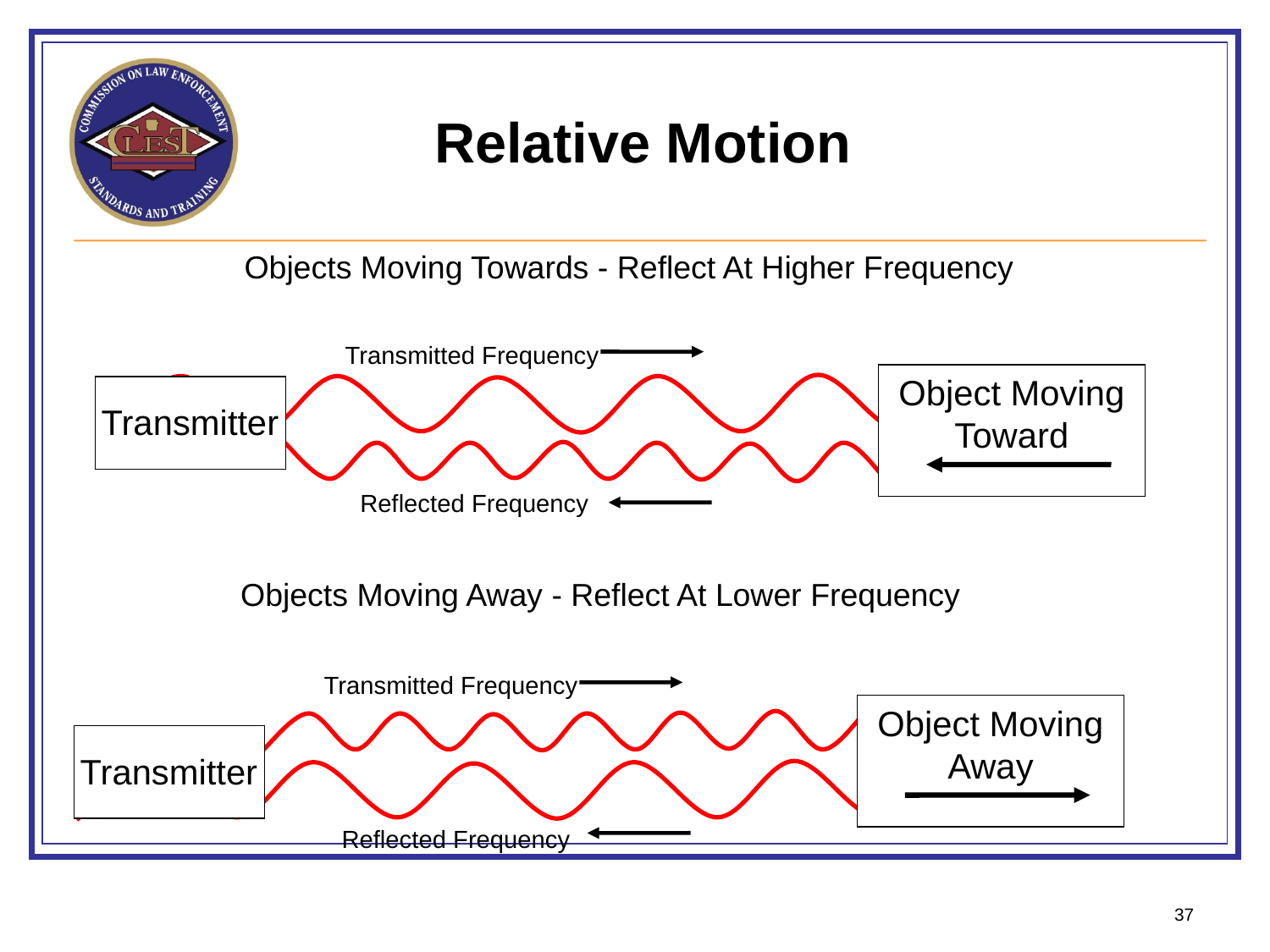

Relative Motion
Objects Moving Towards - Reflect At Higher Frequency
Transmitted Frequency

Object Moving Toward

Transmitter

Reflected Frequency

Objects Moving Away - Reflect At Lower Frequency
Transmitted Frequency

Object Moving Away

Transmitter

Reflected Frequency

37